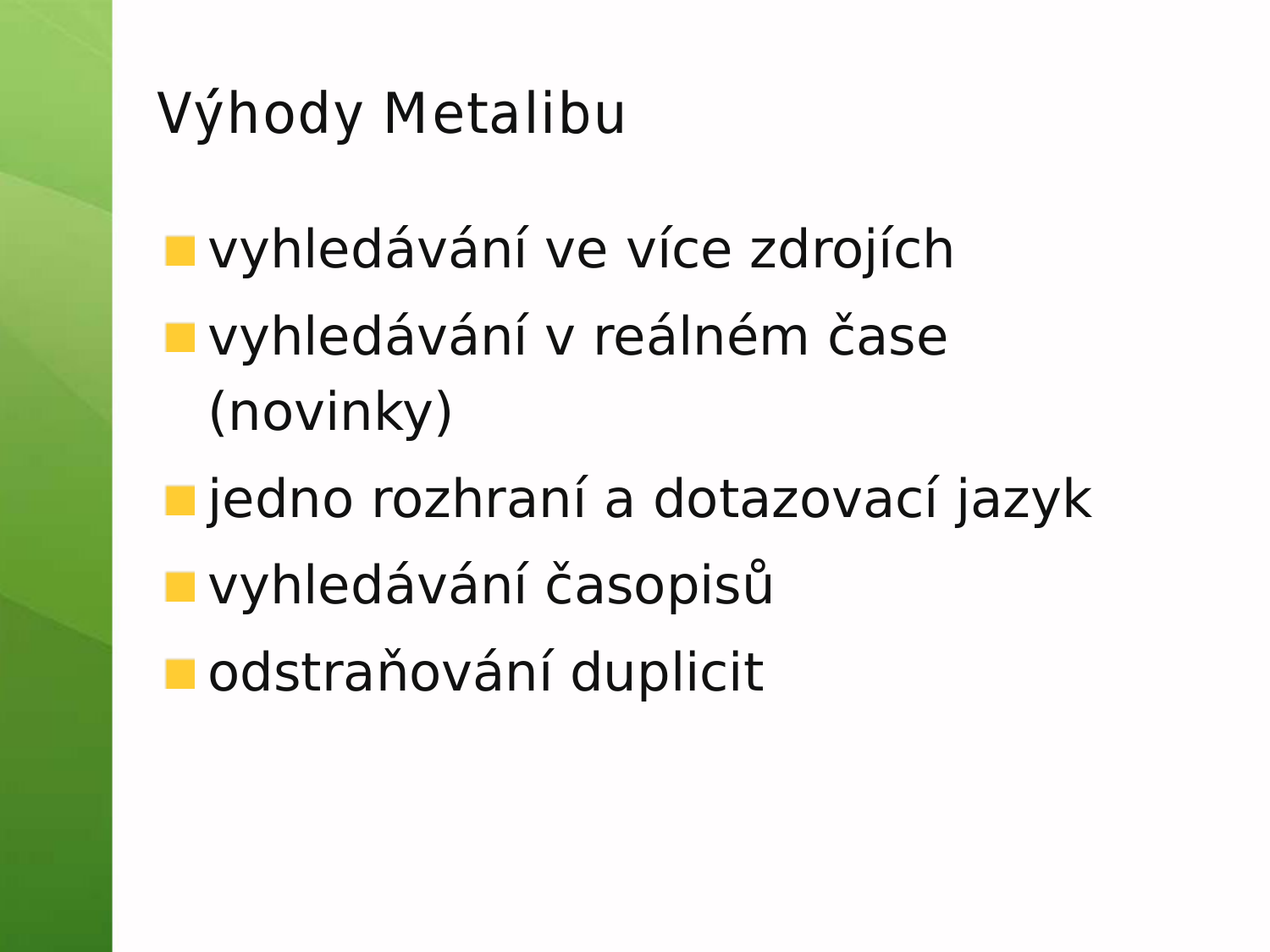

# Výhody Metalibu
vyhledávání ve více zdrojích
vyhledávání v reálném čase (novinky)
jedno rozhraní a dotazovací jazyk
vyhledávání časopisů
odstraňování duplicit